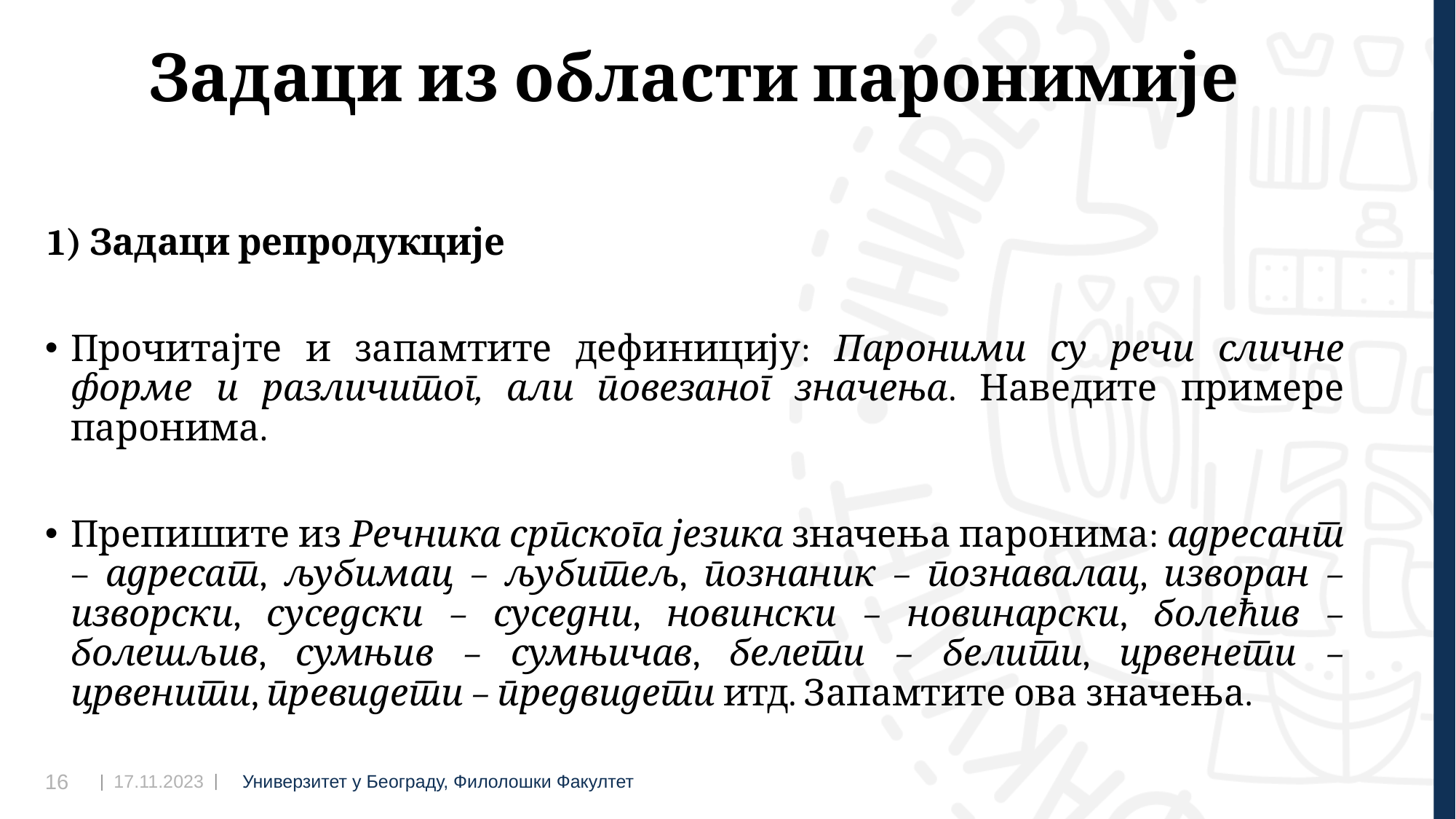

# Задаци из области паронимије
1) Задаци репродукције

Прочитајте и запамтите дефиницију: Пароними су речи сличне форме и различитог, али повезаног значења. Наведите примере паронима.

Препишите из Речника српскога језика значења паронима: адресант – адресат, љубимац – љубитељ, познаник – познавалац, изворан – изворски, суседски – суседни, новински – новинарски, болећив – болешљив, сумњив – сумњичав, белети – белити, црвенети – црвенити, превидети – предвидети итд. Запамтите ова значења.

17.11.2023
16